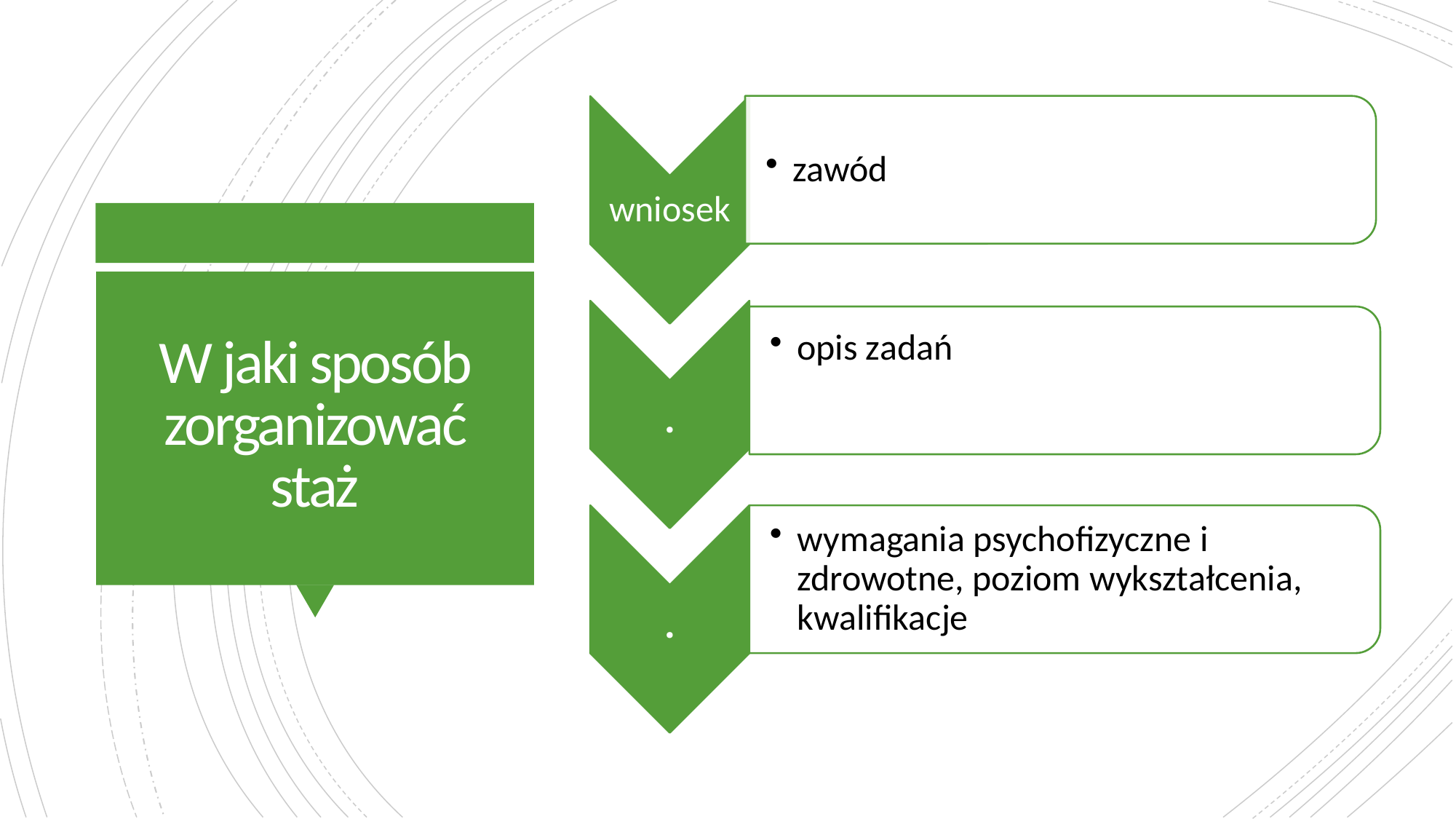

wniosek
zawód
.
opis zadań

.
wymagania psychofizyczne i zdrowotne, poziom wykształcenia, kwalifikacje

# W jaki sposób zorganizować staż